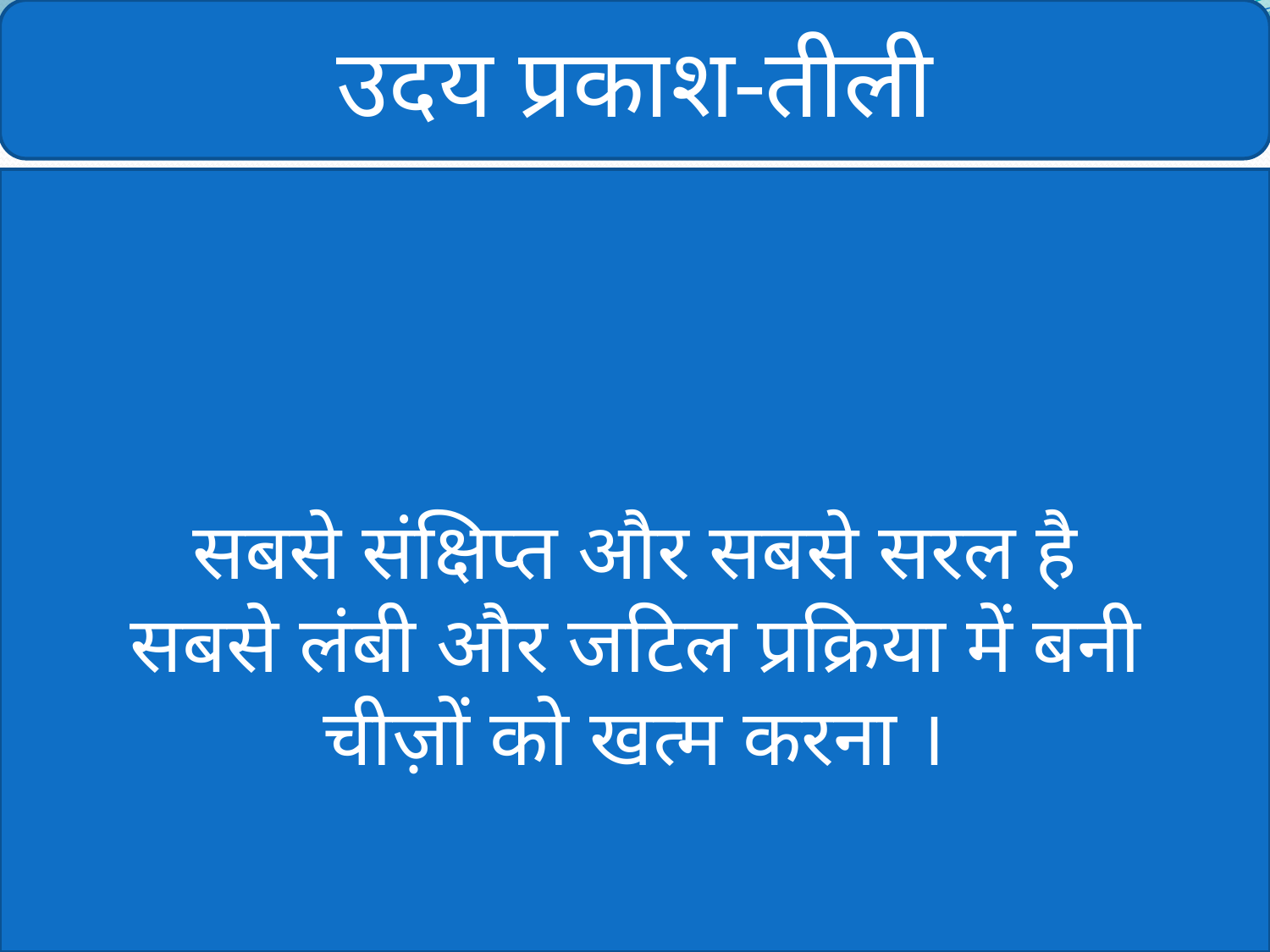

उदय प्रकाश-तीली

सबसे संक्षिप्त और सबसे सरल है
सबसे लंबी और जटिल प्रक्रिया में बनी
चीज़ों को खत्म करना ।